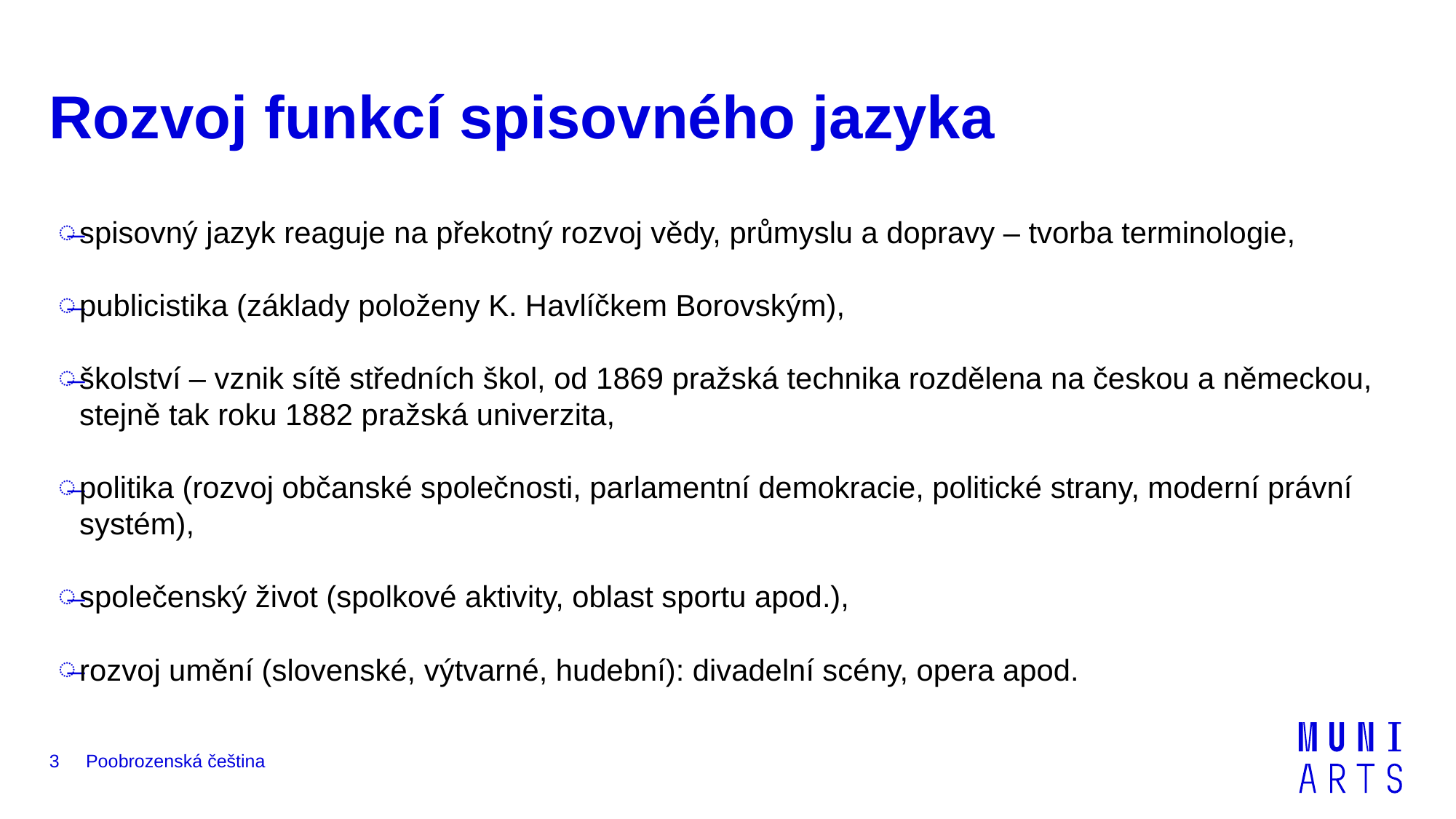

# Rozvoj funkcí spisovného jazyka
spisovný jazyk reaguje na překotný rozvoj vědy, průmyslu a dopravy – tvorba terminologie,

publicistika (základy položeny K. Havlíčkem Borovským),

školství – vznik sítě středních škol, od 1869 pražská technika rozdělena na českou a německou, stejně tak roku 1882 pražská univerzita,

politika (rozvoj občanské společnosti, parlamentní demokracie, politické strany, moderní právní systém),

společenský život (spolkové aktivity, oblast sportu apod.),

rozvoj umění (slovenské, výtvarné, hudební): divadelní scény, opera apod.

Poobrozenská čeština
3